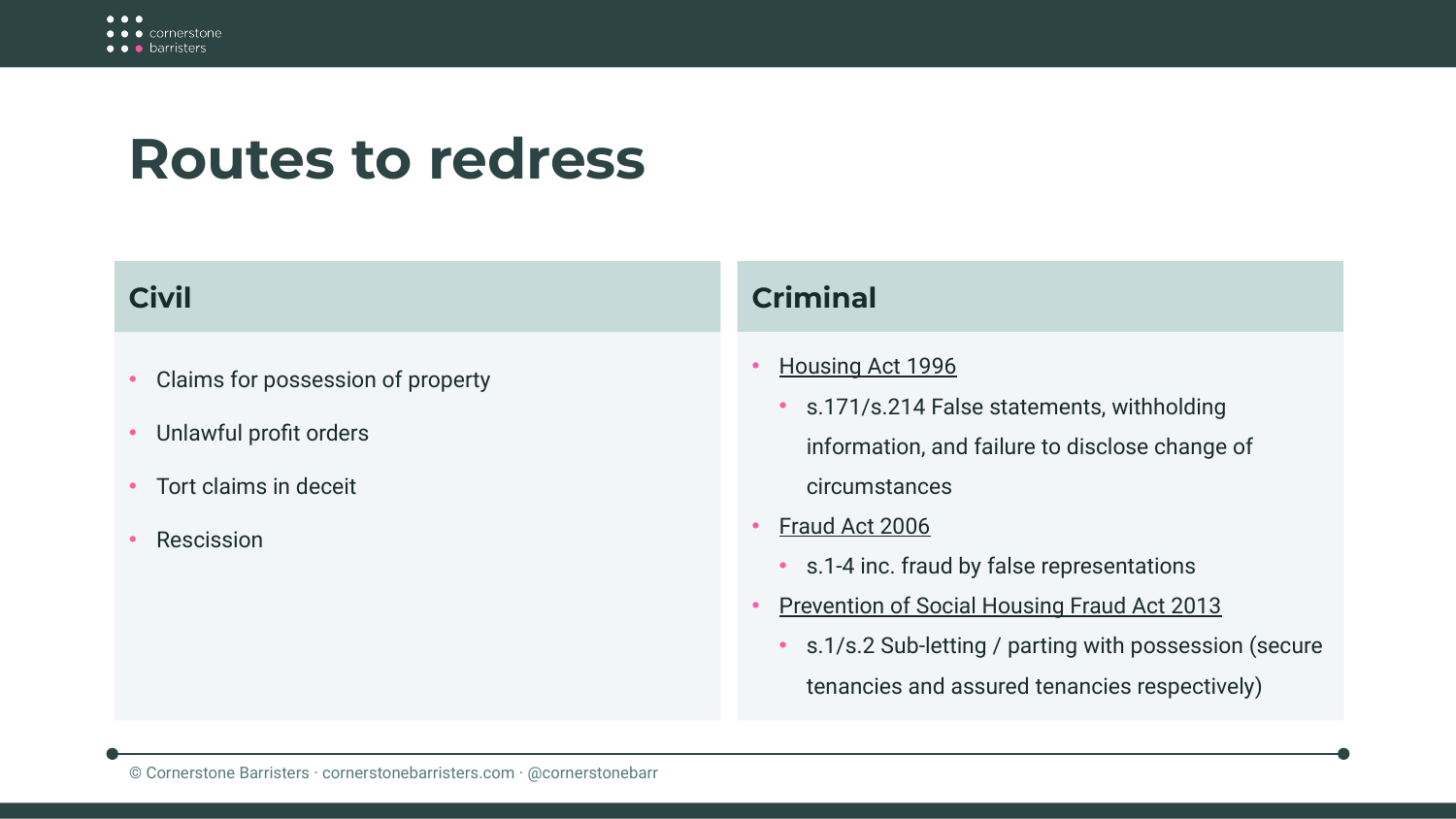

Routes to redress
Criminal
Civil
Housing Act 1996
s.171/s.214 False statements, withholding information, and failure to disclose change of circumstances
Fraud Act 2006
s.1-4 inc. fraud by false representations
Prevention of Social Housing Fraud Act 2013
s.1/s.2 Sub-letting / parting with possession (secure tenancies and assured tenancies respectively)

Claims for possession of property
Unlawful profit orders
Tort claims in deceit
Rescission